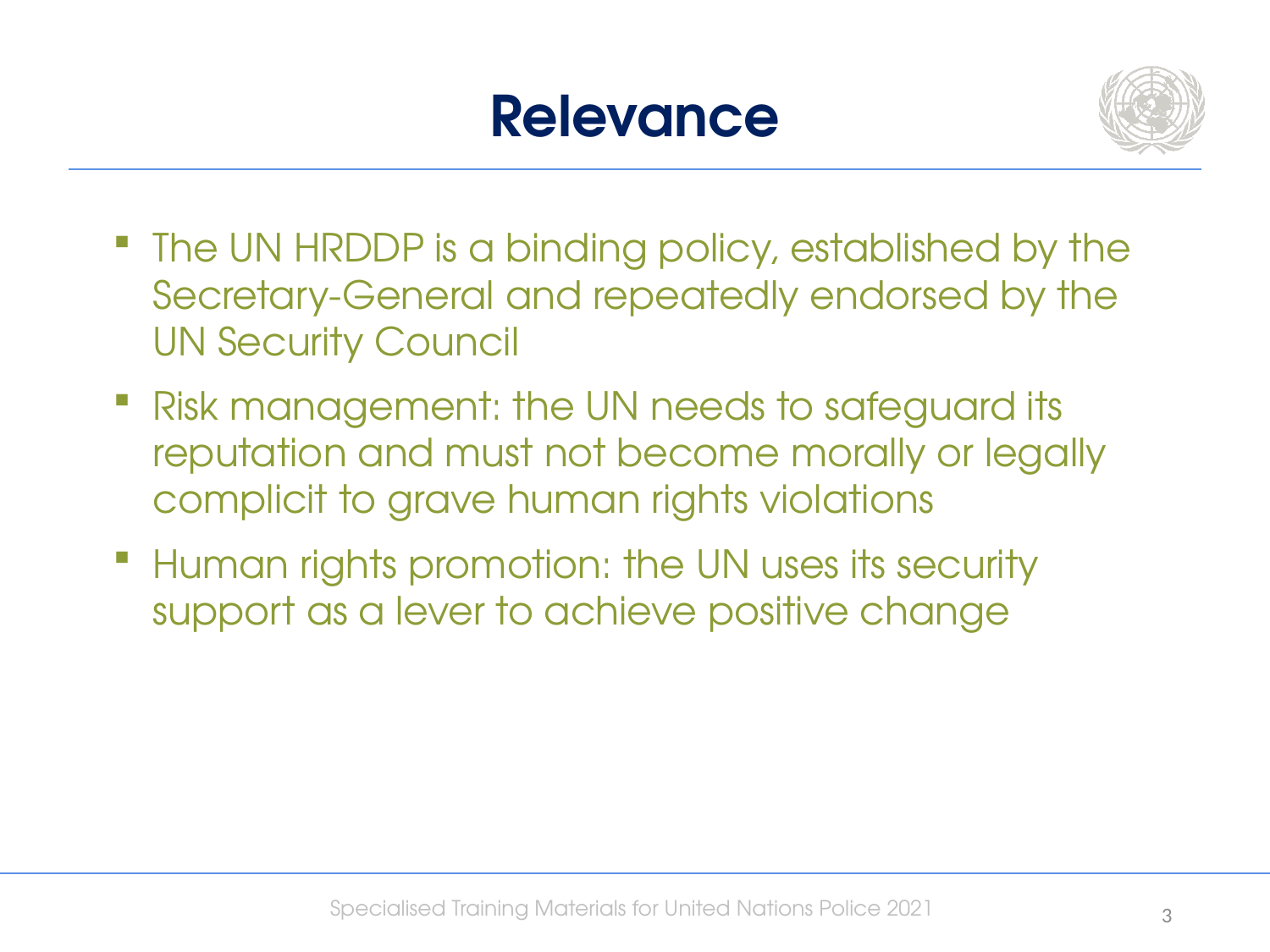

# Relevance
The UN HRDDP is a binding policy, established by the Secretary-General and repeatedly endorsed by the UN Security Council
Risk management: the UN needs to safeguard its reputation and must not become morally or legally complicit to grave human rights violations
Human rights promotion: the UN uses its security support as a lever to achieve positive change
3